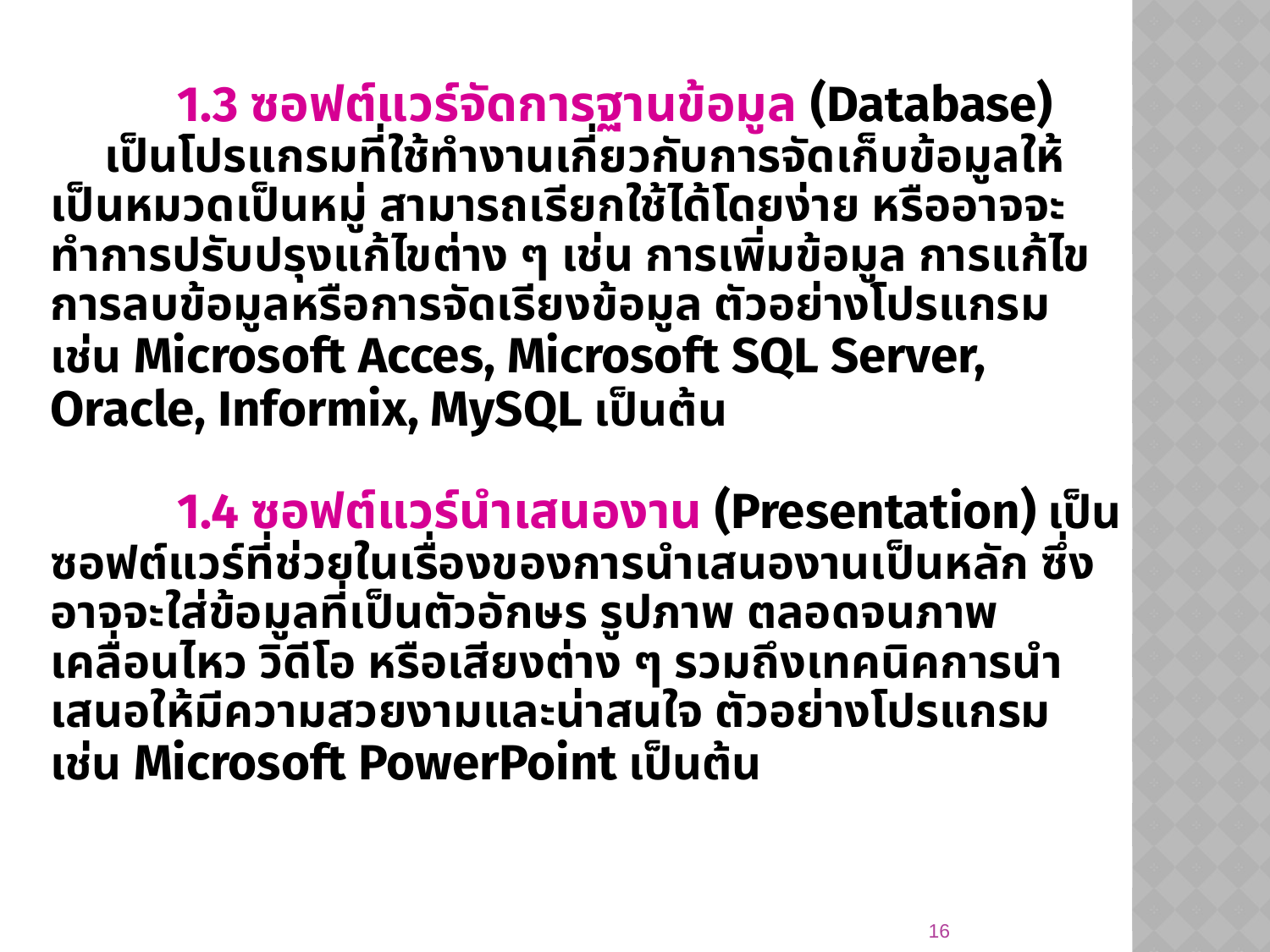

1.3 ซอฟต์แวร์จัดการฐานข้อมูล (Database)
     เป็นโปรแกรมที่ใช้ทำงานเกี่ยวกับการจัดเก็บข้อมูลให้เป็นหมวดเป็นหมู่ สามารถเรียกใช้ได้โดยง่าย หรืออาจจะทำการปรับปรุงแก้ไขต่าง ๆ เช่น การเพิ่มข้อมูล การแก้ไข การลบข้อมูลหรือการจัดเรียงข้อมูล ตัวอย่างโปรแกรม เช่น Microsoft Acces, Microsoft SQL Server, Oracle, Informix, MySQL เป็นต้น
	1.4 ซอฟต์แวร์นำเสนองาน (Presentation) เป็นซอฟต์แวร์ที่ช่วยในเรื่องของการนำเสนองานเป็นหลัก ซึ่งอาจจะใส่ข้อมูลที่เป็นตัวอักษร รูปภาพ ตลอดจนภาพเคลื่อนไหว วิดีโอ หรือเสียงต่าง ๆ รวมถึงเทคนิคการนำเสนอให้มีความสวยงามและน่าสนใจ ตัวอย่างโปรแกรม เช่น Microsoft PowerPoint เป็นต้น
16